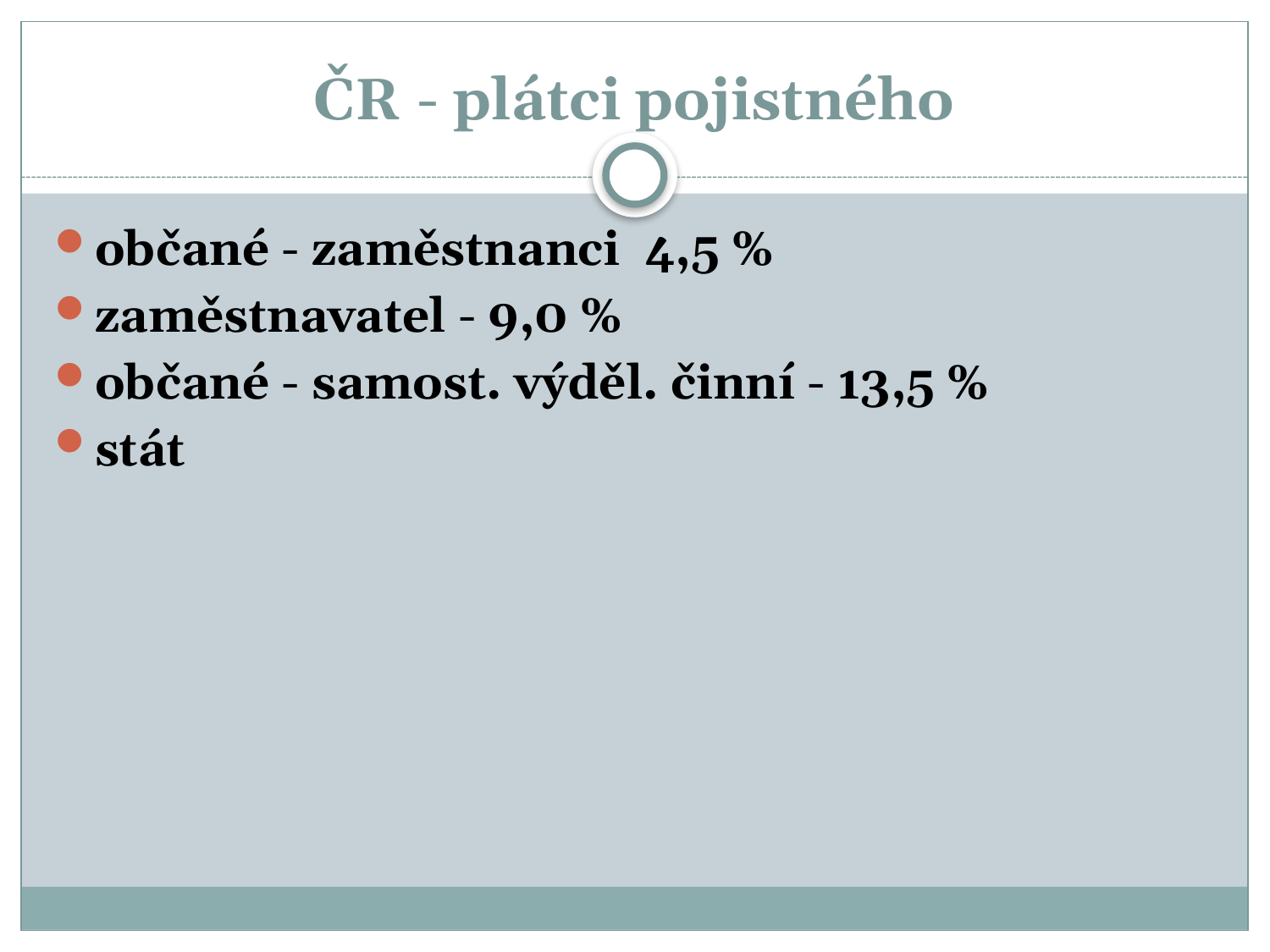

# ČR - plátci pojistného
občané - zaměstnanci  4,5 %
zaměstnavatel - 9,0 %
občané - samost. výděl. činní - 13,5 %
stát